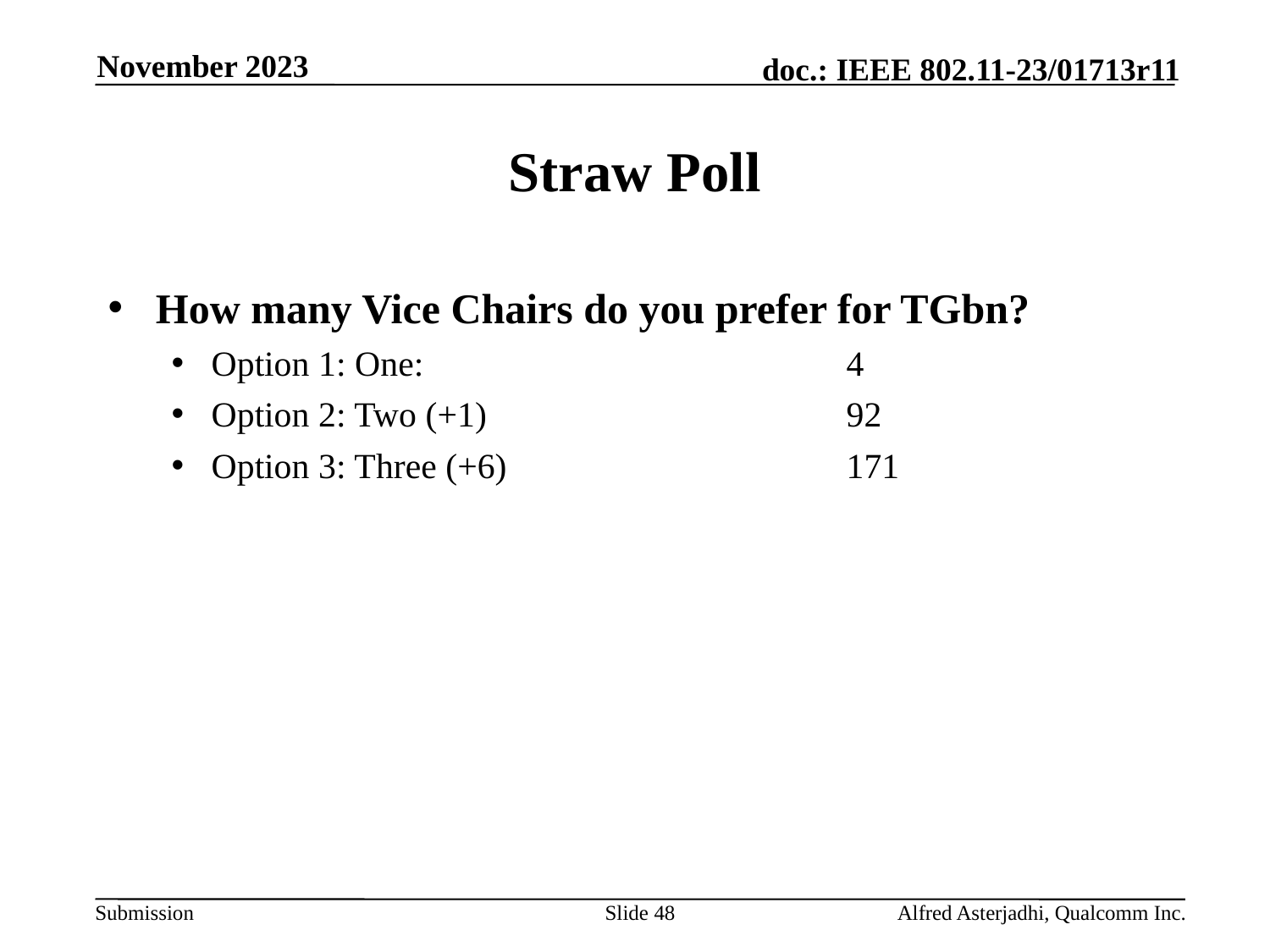

November 2023
# Straw Poll
How many Vice Chairs do you prefer for TGbn?
Option 1: One: 				4
Option 2: Two (+1)			92
Option 3: Three (+6)			171

Slide 48
Alfred Asterjadhi, Qualcomm Inc.